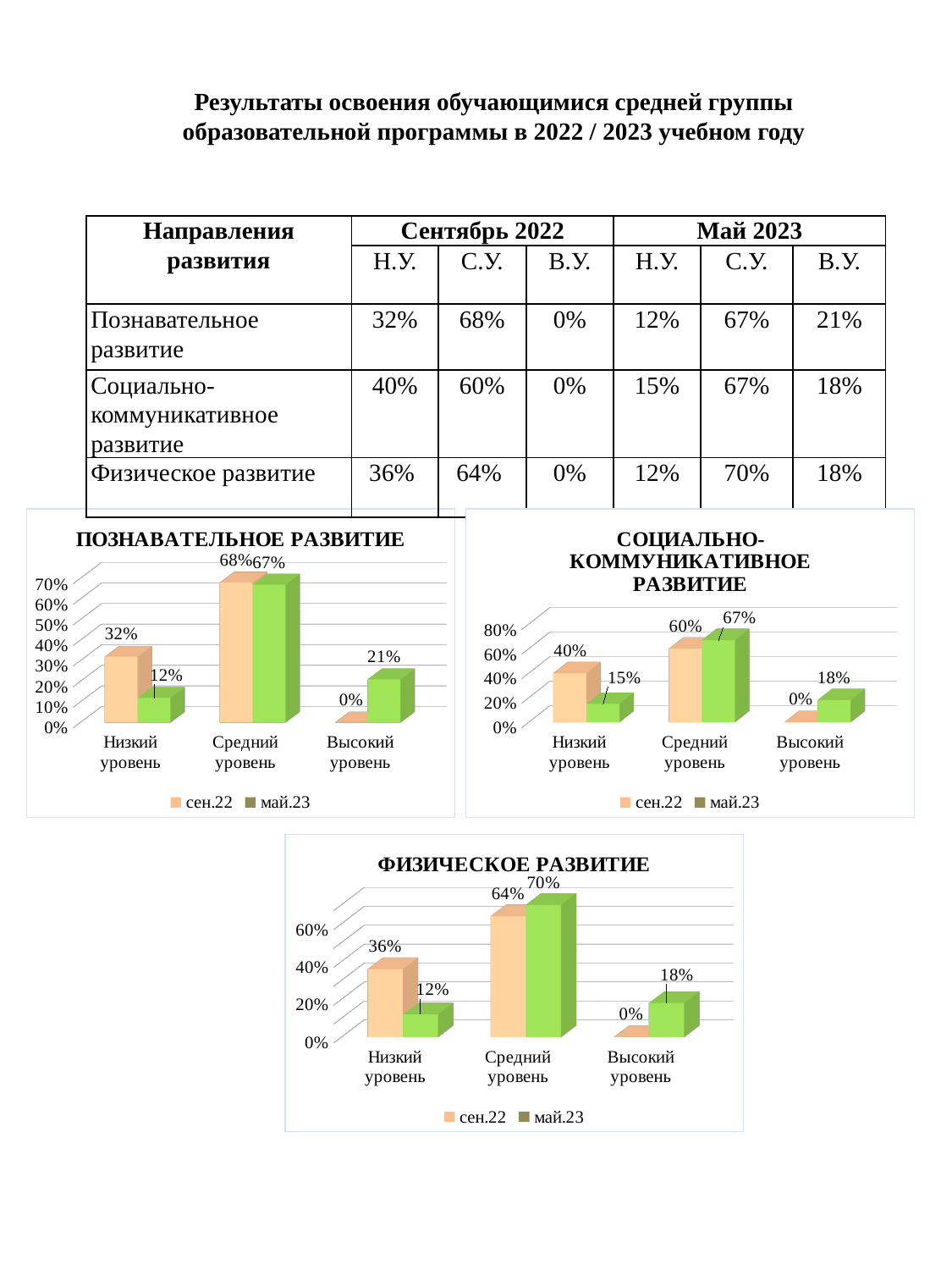

Результаты освоения обучающимися средней группы образовательной программы в 2022 / 2023 учебном году
| Направления развития | Сентябрь 2022 |  |  | Май 2023 |  |  |
| --- | --- | --- | --- | --- | --- | --- |
|  | Н.У. | С.У. | В.У. | Н.У. | С.У. | В.У. |
| Познавательное развитие | 32% | 68% | 0% | 12% | 67% | 21% |
| Социально-коммуникативное развитие | 40% | 60% | 0% | 15% | 67% | 18% |
| Физическое развитие | 36% | 64% | 0% | 12% | 70% | 18% |

[unsupported chart]

[unsupported chart]

[unsupported chart]